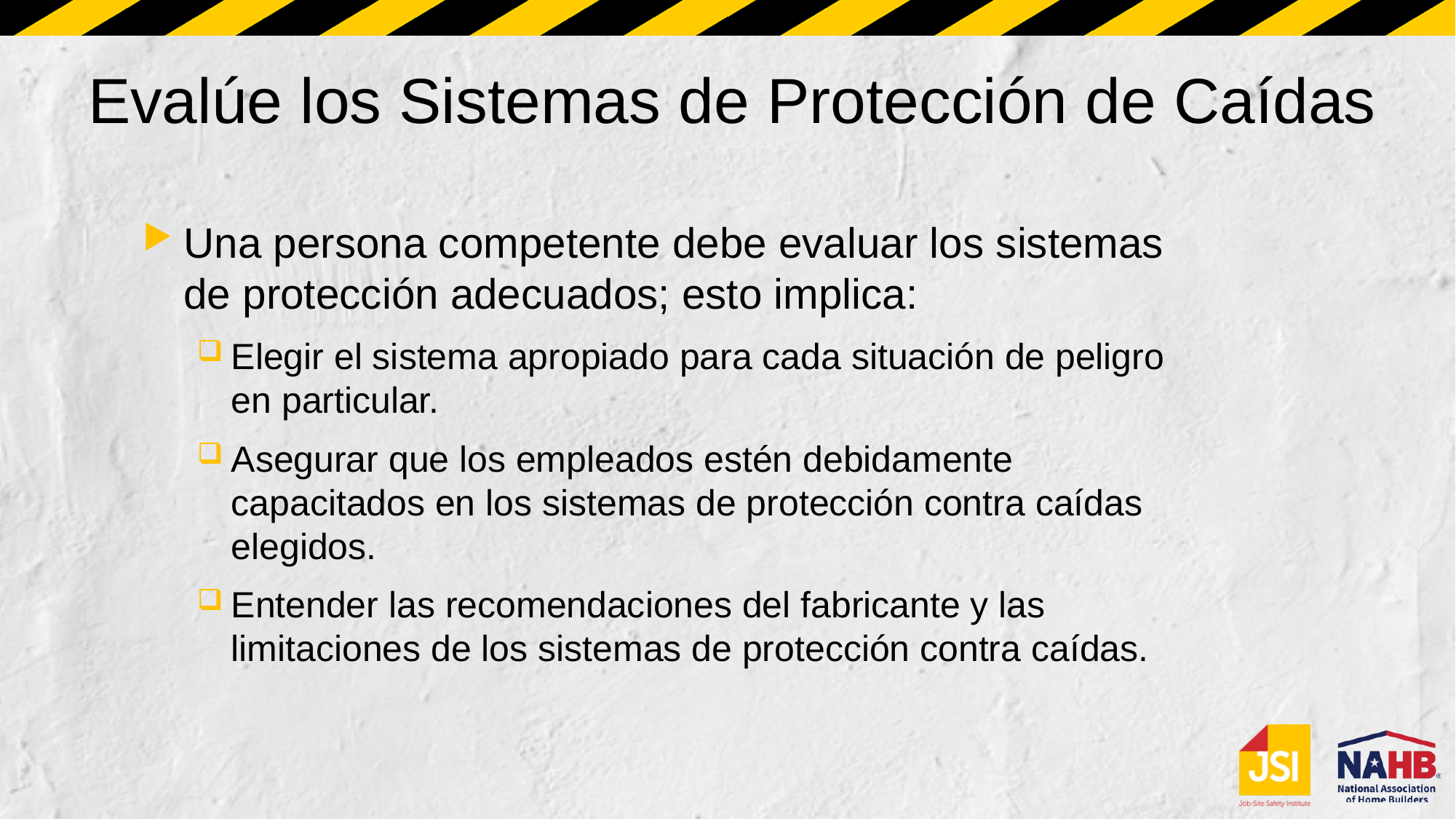

# Evalúe los Sistemas de Protección de Caídas
Una persona competente debe evaluar los sistemas de protección adecuados; esto implica:
Elegir el sistema apropiado para cada situación de peligro en particular.
Asegurar que los empleados estén debidamente capacitados en los sistemas de protección contra caídas elegidos.
Entender las recomendaciones del fabricante y las limitaciones de los sistemas de protección contra caídas.